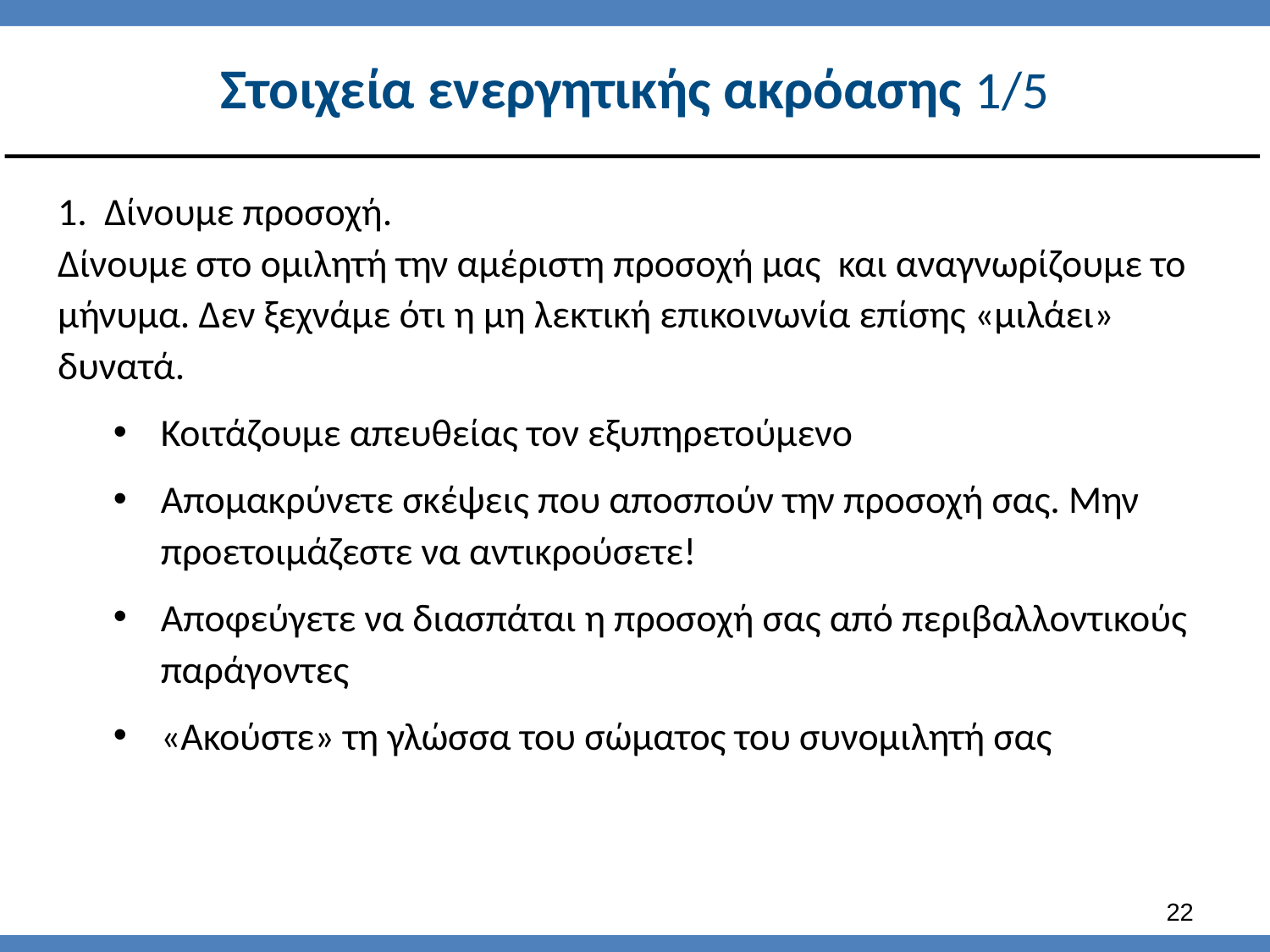

# Στοιχεία ενεργητικής ακρόασης 1/5
1.  Δίνουμε προσοχή.
Δίνουμε στο ομιλητή την αμέριστη προσοχή μας  και αναγνωρίζουμε το μήνυμα. Δεν ξεχνάμε ότι η μη λεκτική επικοινωνία επίσης «μιλάει» δυνατά.
Κοιτάζουμε απευθείας τον εξυπηρετούμενο
Απομακρύνετε σκέψεις που αποσπούν την προσοχή σας. Μην προετοιμάζεστε να αντικρούσετε!
Αποφεύγετε να διασπάται η προσοχή σας από περιβαλλοντικούς παράγοντες
«Ακούστε» τη γλώσσα του σώματος του συνομιλητή σας

22